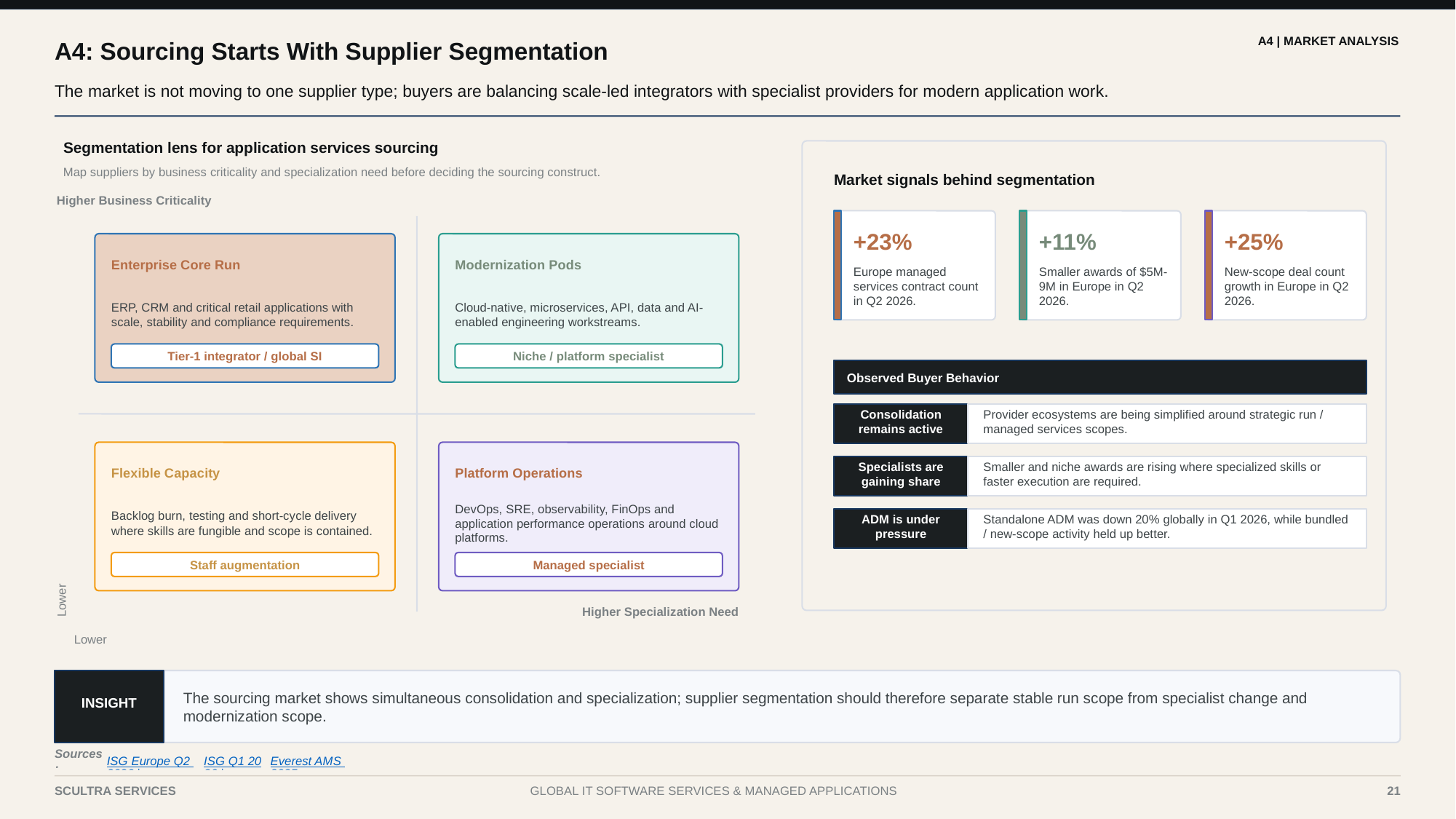

A4 | MARKET ANALYSIS
A4: Sourcing Starts With Supplier Segmentation
The market is not moving to one supplier type; buyers are balancing scale-led integrators with specialist providers for modern application work.

Segmentation lens for application services sourcing

Map suppliers by business criticality and specialization need before deciding the sourcing construct.
Market signals behind segmentation
Higher Business Criticality

+23%
+11%
+25%

Enterprise Core Run
Modernization Pods
Europe managed services contract count in Q2 2026.
Smaller awards of $5M-9M in Europe in Q2 2026.
New-scope deal count growth in Europe in Q2 2026.
ERP, CRM and critical retail applications with scale, stability and compliance requirements.
Cloud-native, microservices, API, data and AI-enabled engineering workstreams.

Tier-1 integrator / global SI
Niche / platform specialist

Observed Buyer Behavior

Provider ecosystems are being simplified around strategic run / managed services scopes.
Consolidation remains active

Flexible Capacity
Platform Operations
Smaller and niche awards are rising where specialized skills or faster execution are required.
Specialists are gaining share
Backlog burn, testing and short-cycle delivery where skills are fungible and scope is contained.
DevOps, SRE, observability, FinOps and application performance operations around cloud platforms.

Standalone ADM was down 20% globally in Q1 2026, while bundled / new-scope activity held up better.
ADM is under pressure

Staff augmentation
Managed specialist
Lower
Higher Specialization Need
Lower

The sourcing market shows simultaneous consolidation and specialization; supplier segmentation should therefore separate stable run scope from specialist change and modernization scope.
INSIGHT
Sources:
ISG Europe Q2 2026 |
ISG Q1 2026 |
Everest AMS 2025

21
SCULTRA SERVICES
GLOBAL IT SOFTWARE SERVICES & MANAGED APPLICATIONS
21